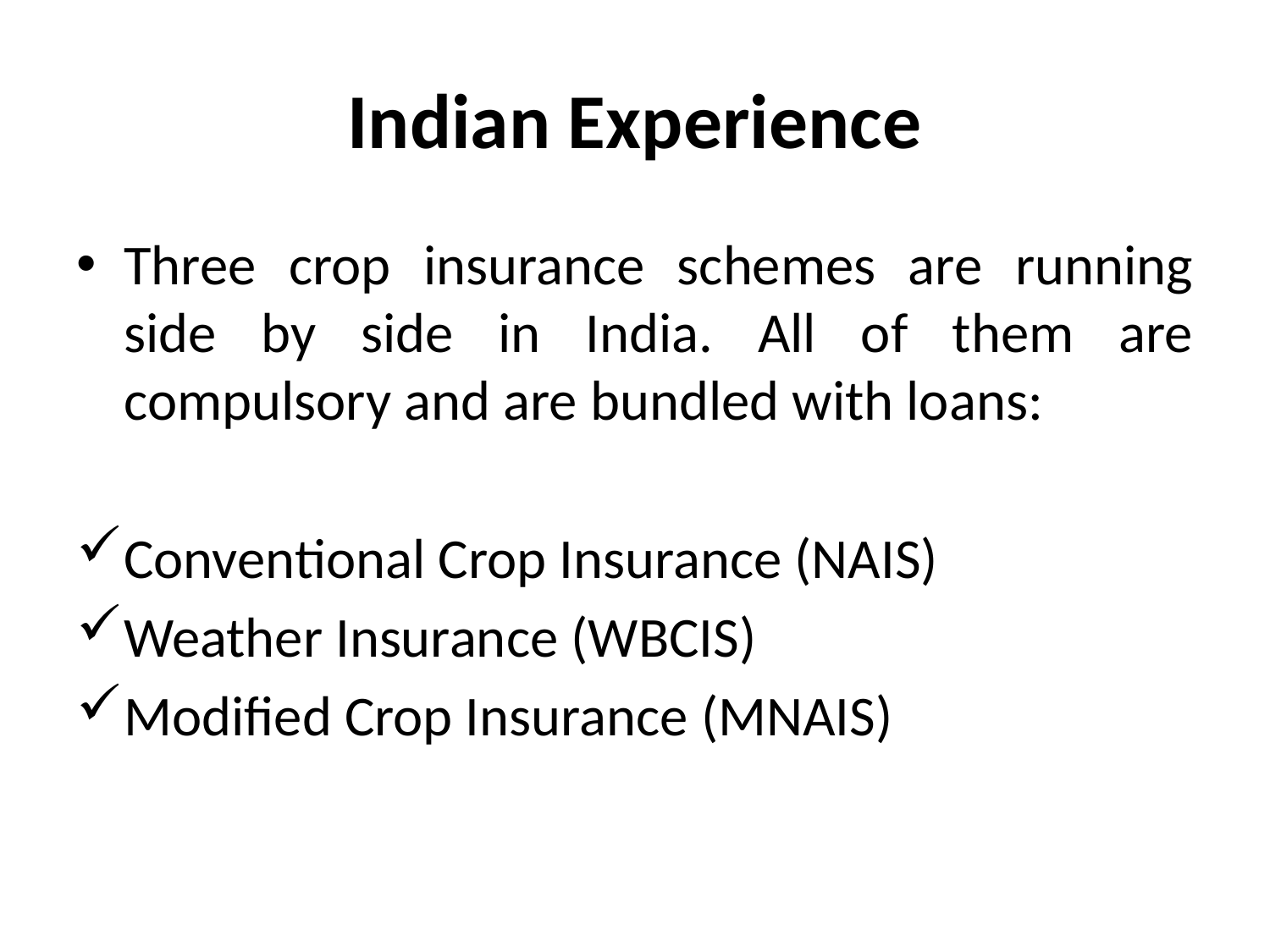

# Indian Experience
Three crop insurance schemes are running side by side in India. All of them are compulsory and are bundled with loans:

Conventional Crop Insurance (NAIS)
Weather Insurance (WBCIS)
Modified Crop Insurance (MNAIS)